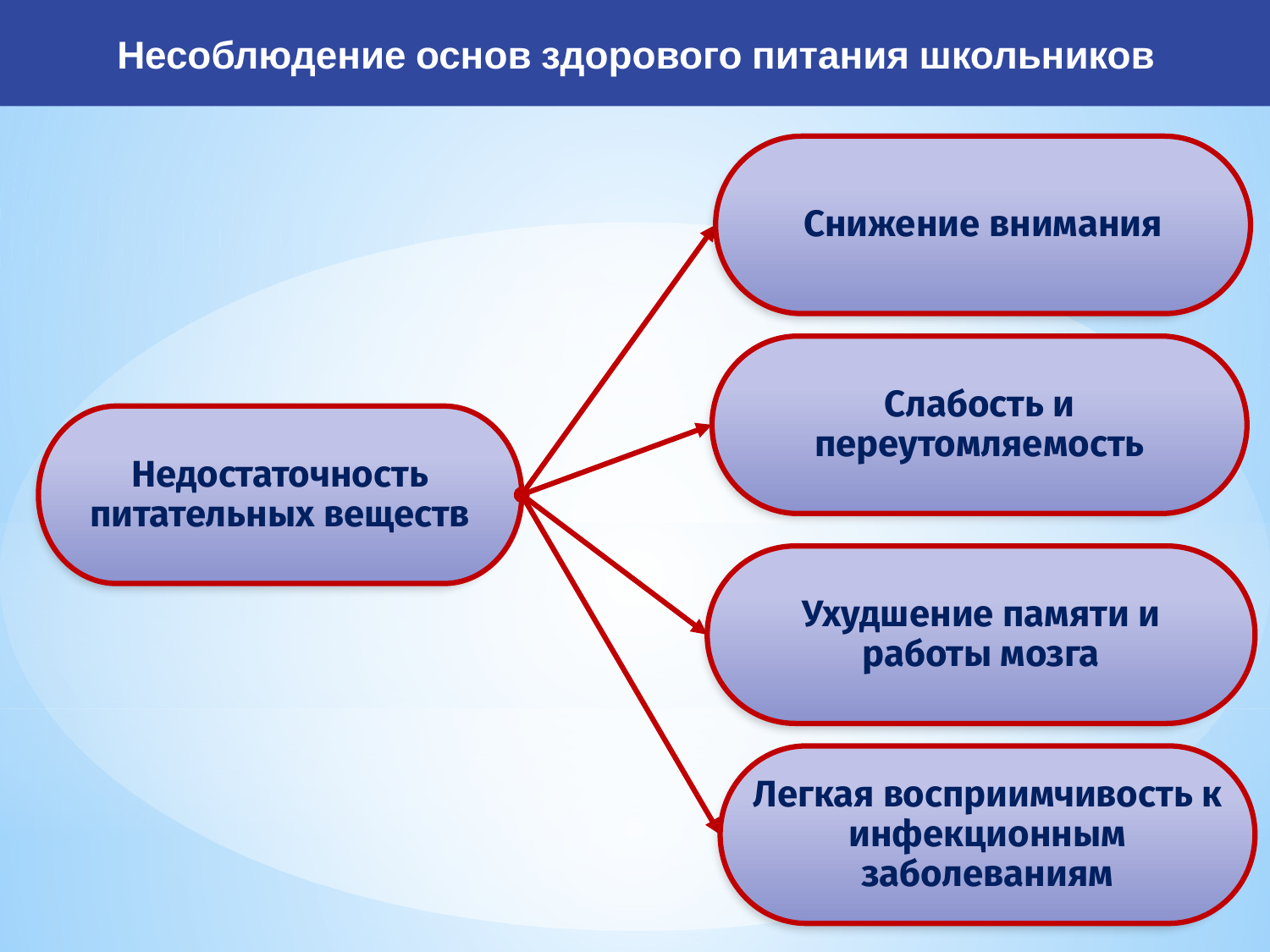

Несоблюдение основ здорового питания школьников
Недостаточность питательных веществ

Снижение внимания

Слабость и переутомляемость

Ухудшение памяти и работы мозга

Легкая восприимчивость к инфекционным заболеваниям